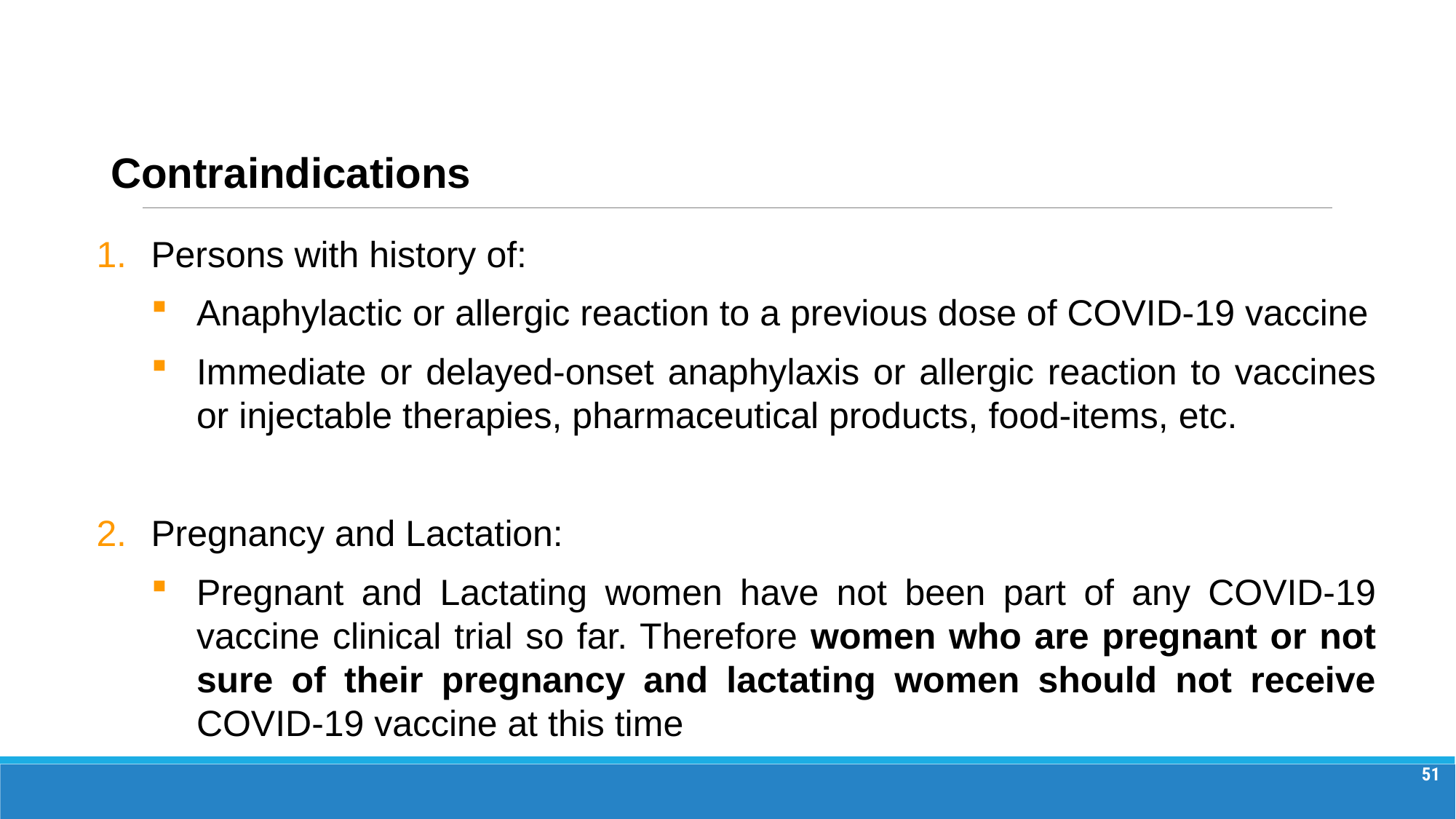

Contraindications
Persons with history of:
Anaphylactic or allergic reaction to a previous dose of COVID-19 vaccine
Immediate or delayed-onset anaphylaxis or allergic reaction to vaccines or injectable therapies, pharmaceutical products, food-items, etc.

Pregnancy and Lactation:
Pregnant and Lactating women have not been part of any COVID-19 vaccine clinical trial so far. Therefore women who are pregnant or not sure of their pregnancy and lactating women should not receive COVID-19 vaccine at this time
51